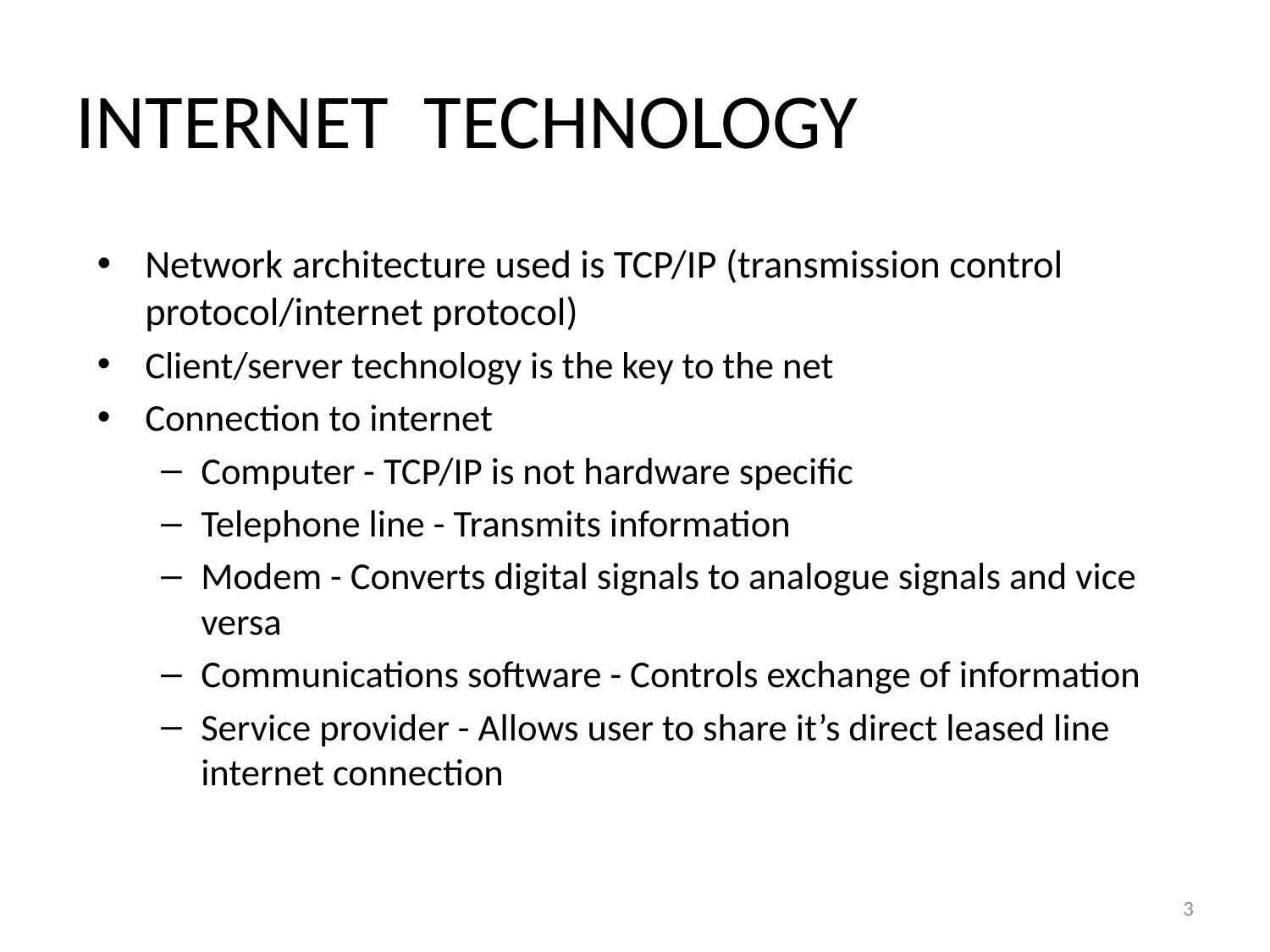

# INTERNET  TECHNOLOGY
Network architecture used is TCP/IP (transmission control protocol/internet protocol)
Client/server technology is the key to the net
Connection to internet
Computer - TCP/IP is not hardware specific
Telephone line - Transmits information
Modem - Converts digital signals to analogue signals and vice versa
Communications software - Controls exchange of information
Service provider - Allows user to share it’s direct leased line internet connection
3